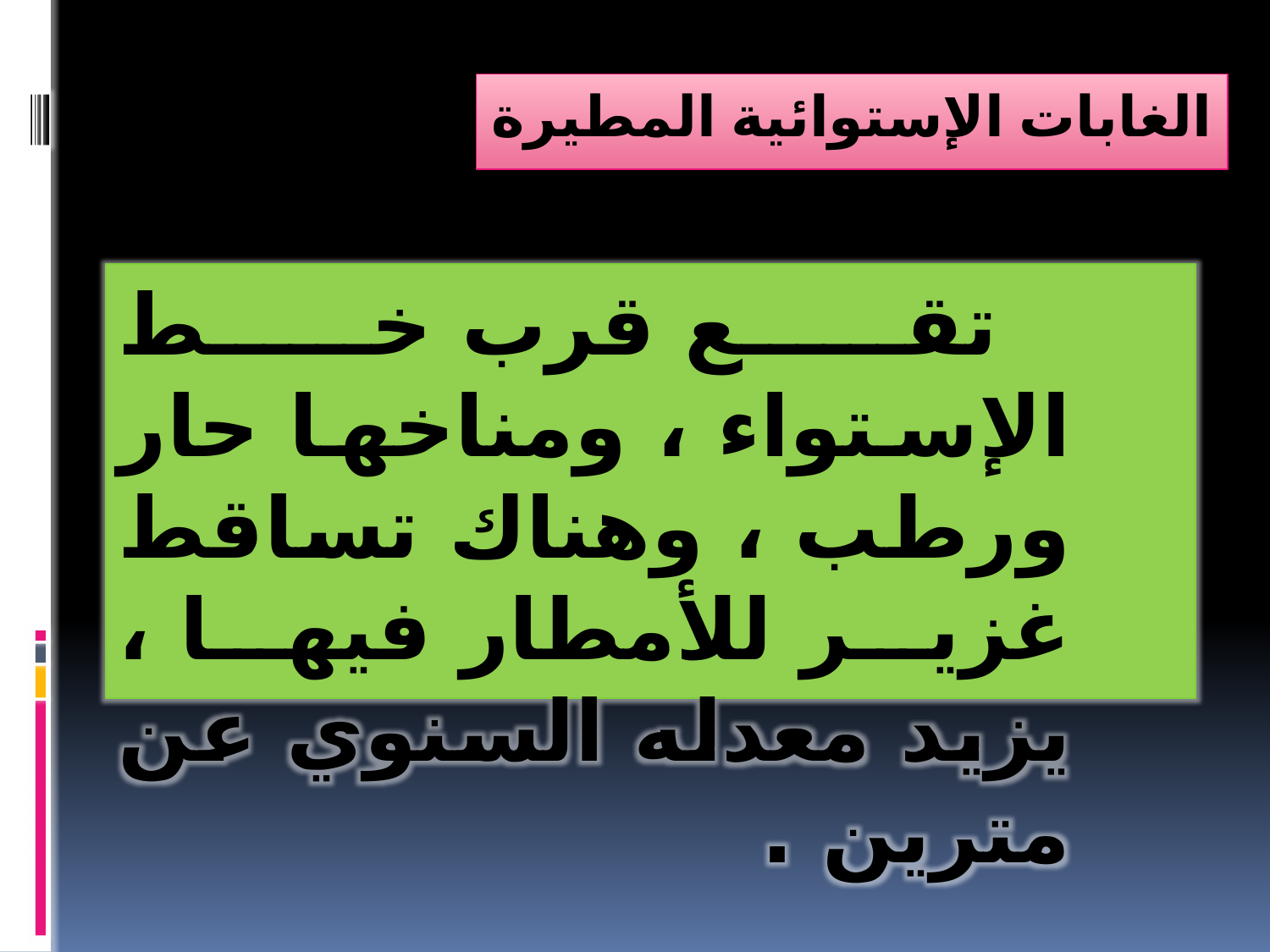

# الغابات الإستوائية المطيرة
      تقع قرب خط الإستواء ، ومناخها حار ورطب ، وهناك تساقط غزير للأمطار فيها ، يزيد معدله السنوي عن مترين .